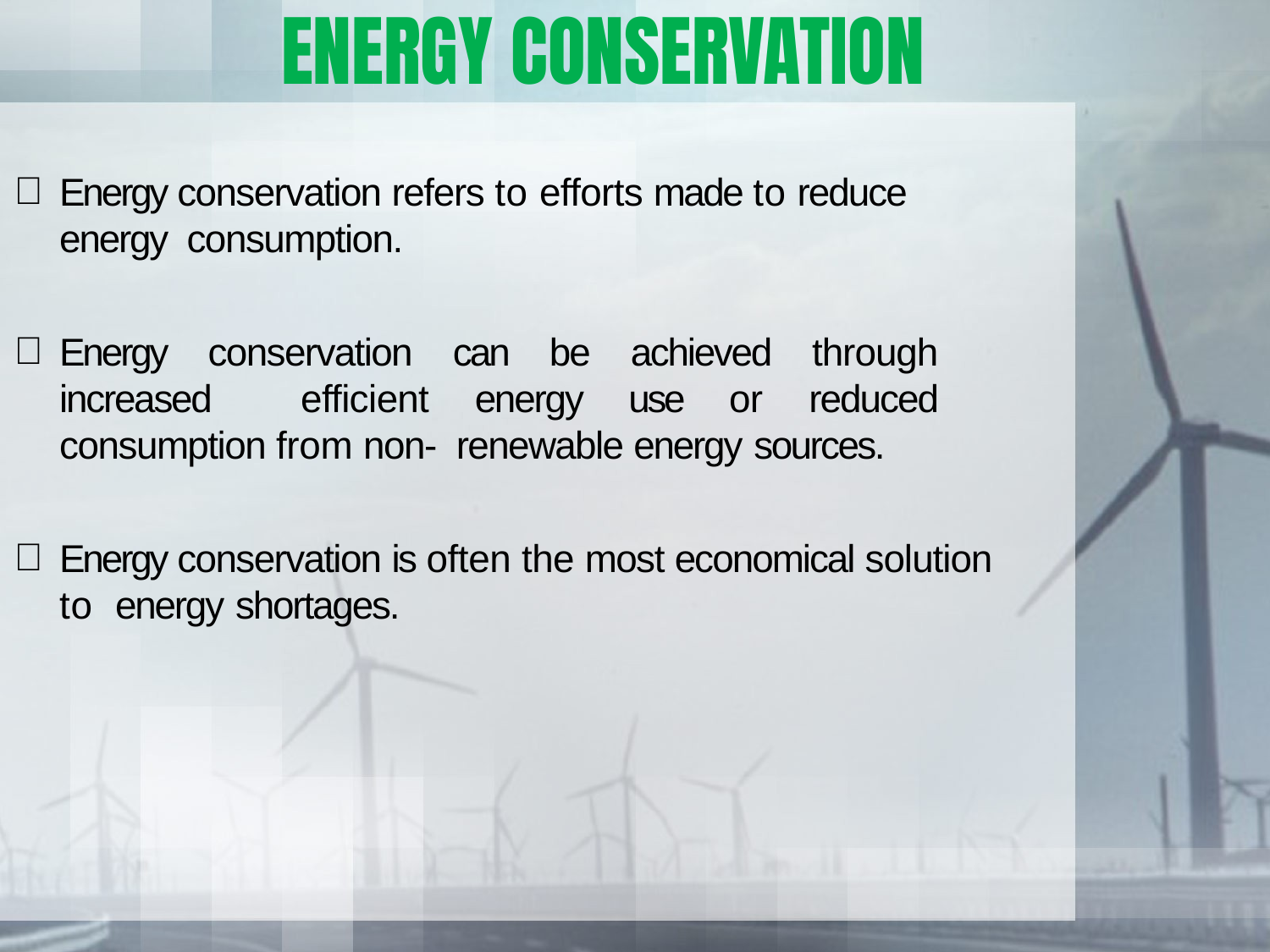

# ENERGY CONSERVATION
Energy conservation refers to efforts made to reduce energy  consumption.

Energy conservation can be achieved through increased  efficient energy use or reduced consumption from non-  renewable energy sources.

Energy conservation is often the most economical solution to  energy shortages.